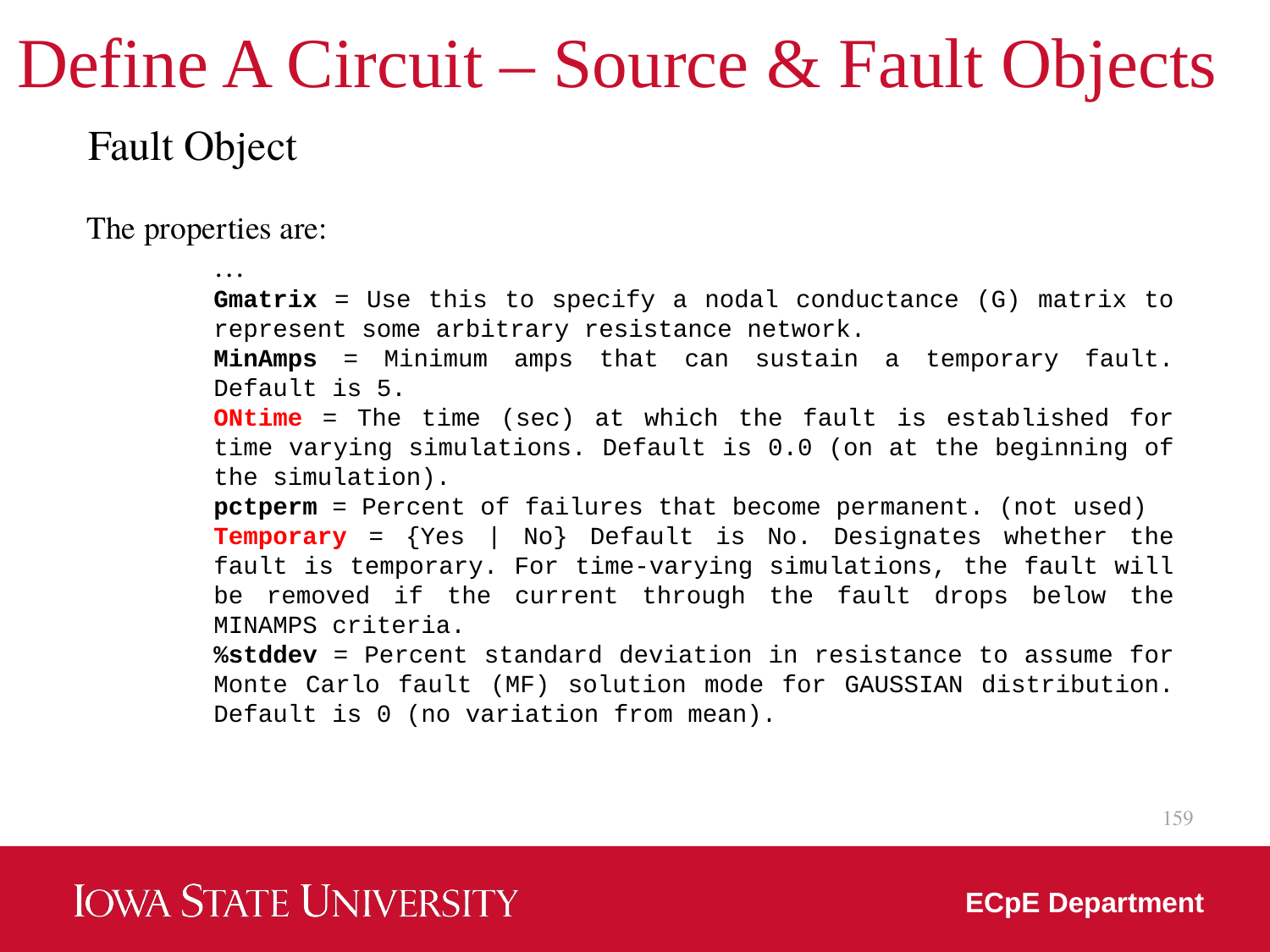

# Define A Circuit – Source & Fault Objects
Fault Object
The properties are:
	…
Gmatrix = Use this to specify a nodal conductance (G) matrix to represent some arbitrary resistance network.
MinAmps = Minimum amps that can sustain a temporary fault. Default is 5.
ONtime = The time (sec) at which the fault is established for time varying simulations. Default is 0.0 (on at the beginning of the simulation).
pctperm = Percent of failures that become permanent. (not used)
Temporary = {Yes | No} Default is No. Designates whether the fault is temporary. For time-varying simulations, the fault will be removed if the current through the fault drops below the MINAMPS criteria.
%stddev = Percent standard deviation in resistance to assume for Monte Carlo fault (MF) solution mode for GAUSSIAN distribution. Default is 0 (no variation from mean).
159
ECpE Department